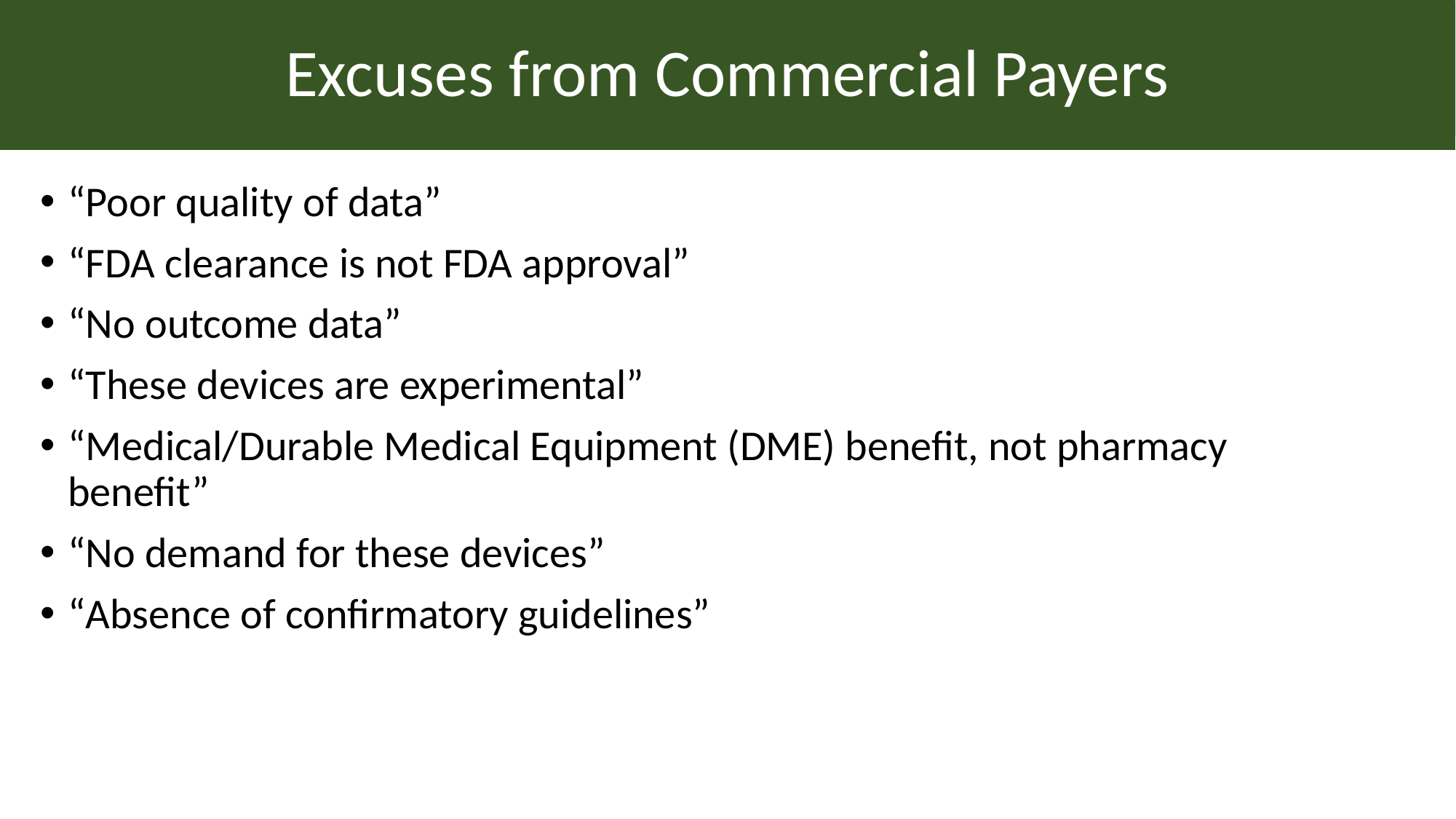

# Excuses from Commercial Payers
“Poor quality of data”
“FDA clearance is not FDA approval”
“No outcome data”
“These devices are experimental”
“Medical/Durable Medical Equipment (DME) benefit, not pharmacy benefit”
“No demand for these devices”
“Absence of confirmatory guidelines”